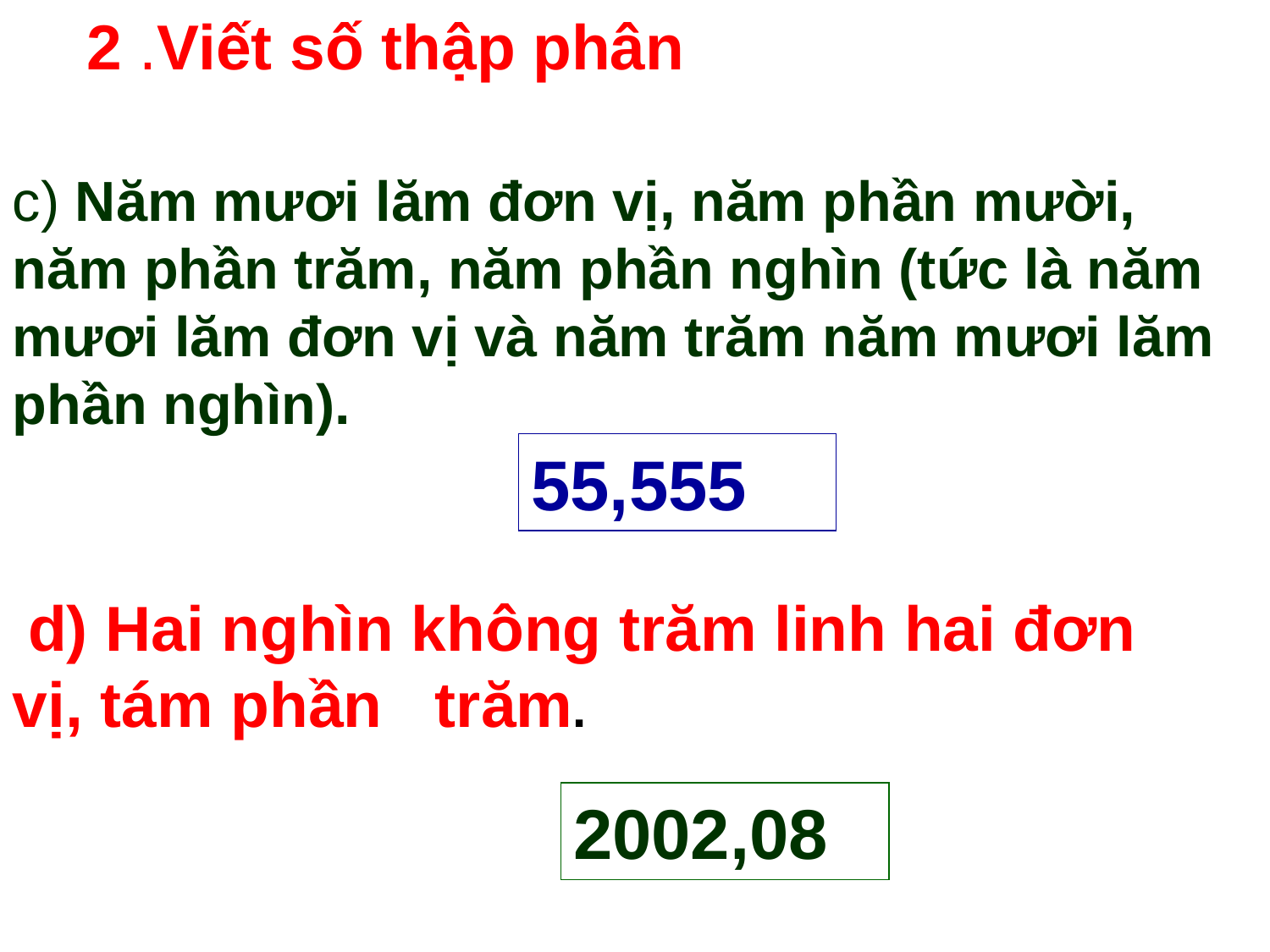

2 .Viết số thập phân
c) Năm mươi lăm đơn vị, năm phần mười, năm phần trăm, năm phần nghìn (tức là năm mươi lăm đơn vị và năm trăm năm mươi lăm phần nghìn).

55,555

  d) Hai nghìn không trăm linh hai đơn vị, tám phần   trăm.

2002,08